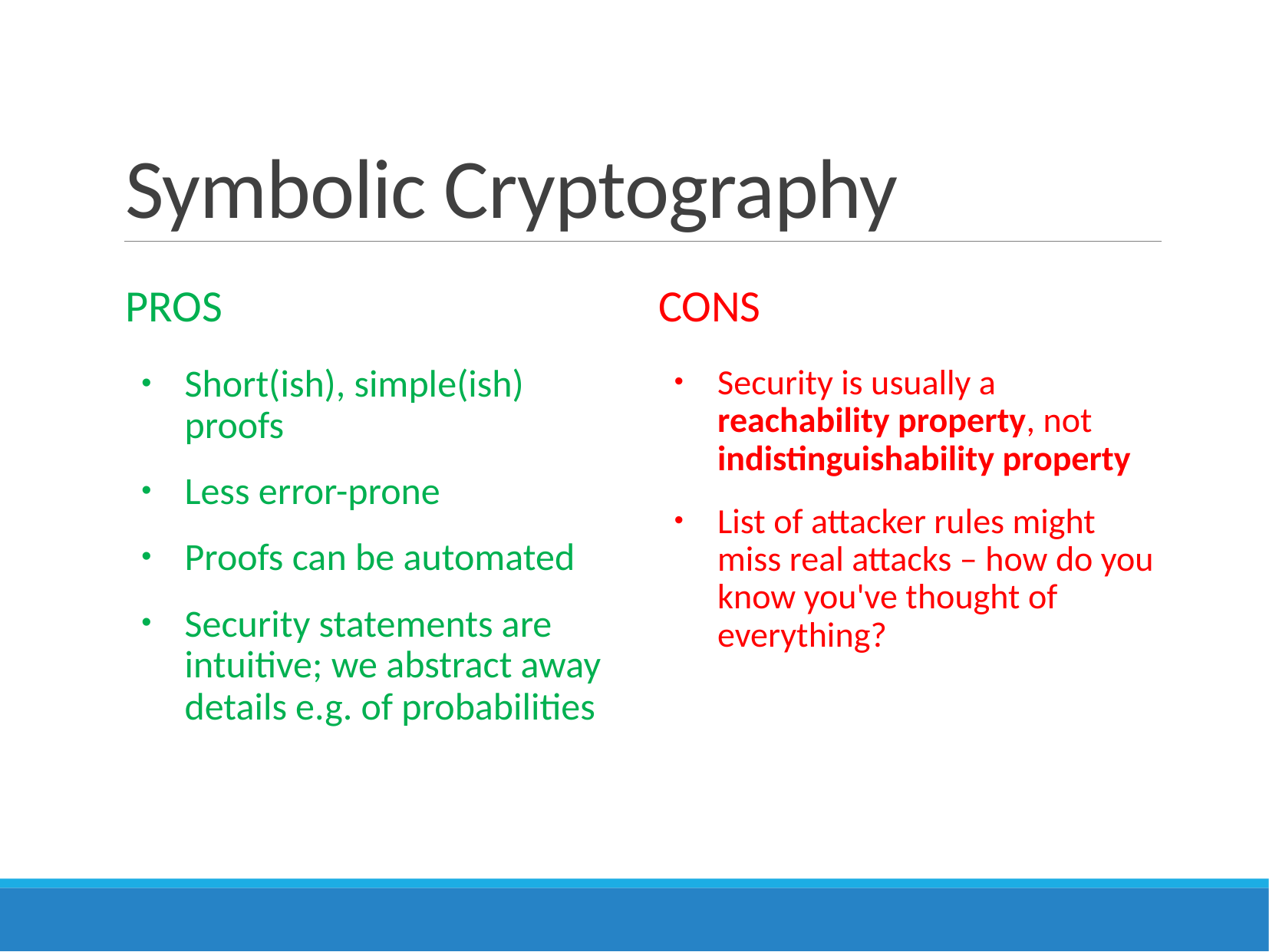

# Symbolic Cryptography
PROS
CONS
Security is usually a reachability property, not indistinguishability property
List of attacker rules might miss real attacks – how do you know you've thought of everything?
Short(ish), simple(ish) proofs
Less error-prone
Proofs can be automated
Security statements are intuitive; we abstract away details e.g. of probabilities